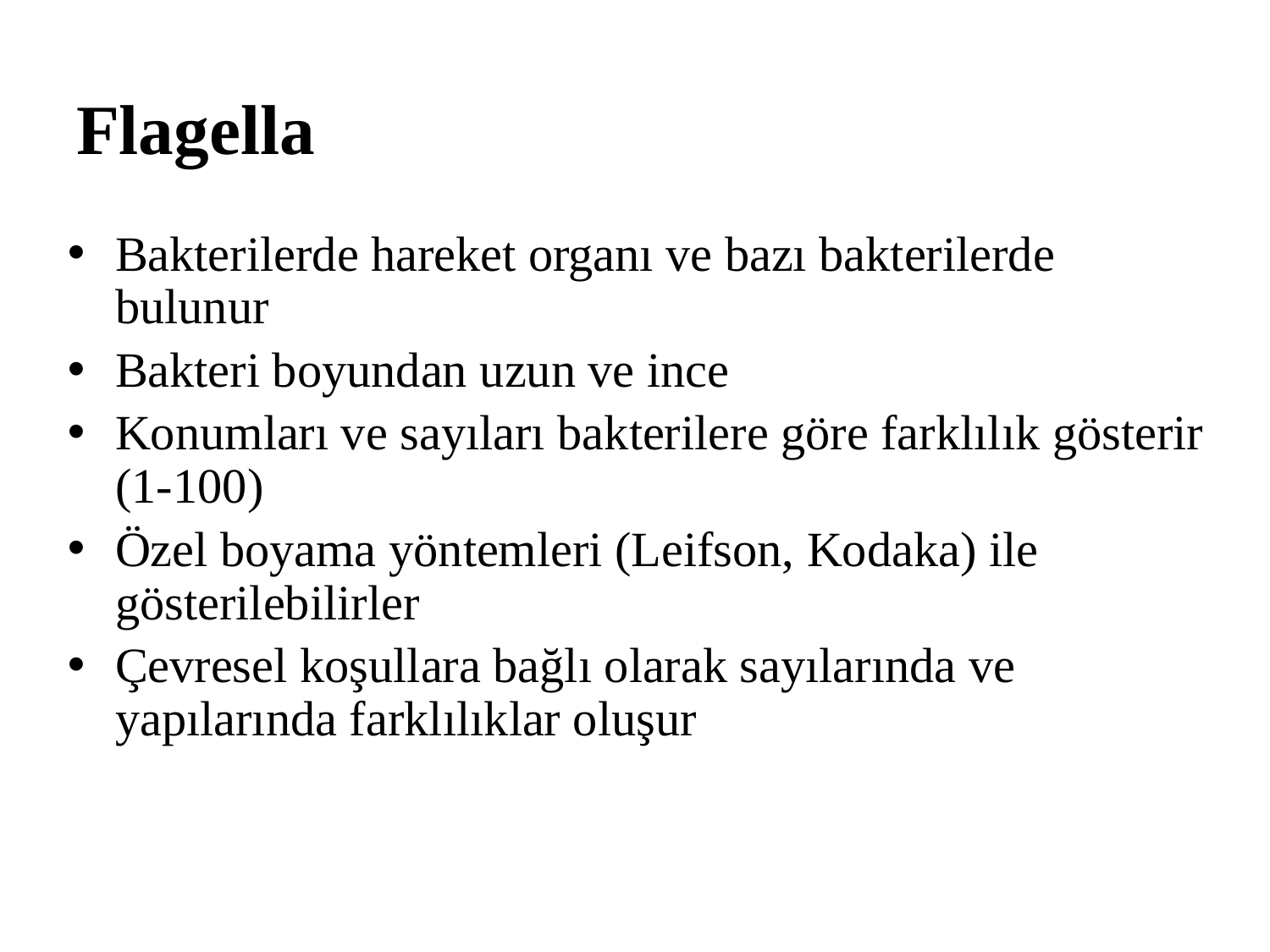

# Flagella
Bakterilerde hareket organı ve bazı bakterilerde bulunur
Bakteri boyundan uzun ve ince
Konumları ve sayıları bakterilere göre farklılık gösterir (1-100)
Özel boyama yöntemleri (Leifson, Kodaka) ile gösterilebilirler
Çevresel koşullara bağlı olarak sayılarında ve yapılarında farklılıklar oluşur